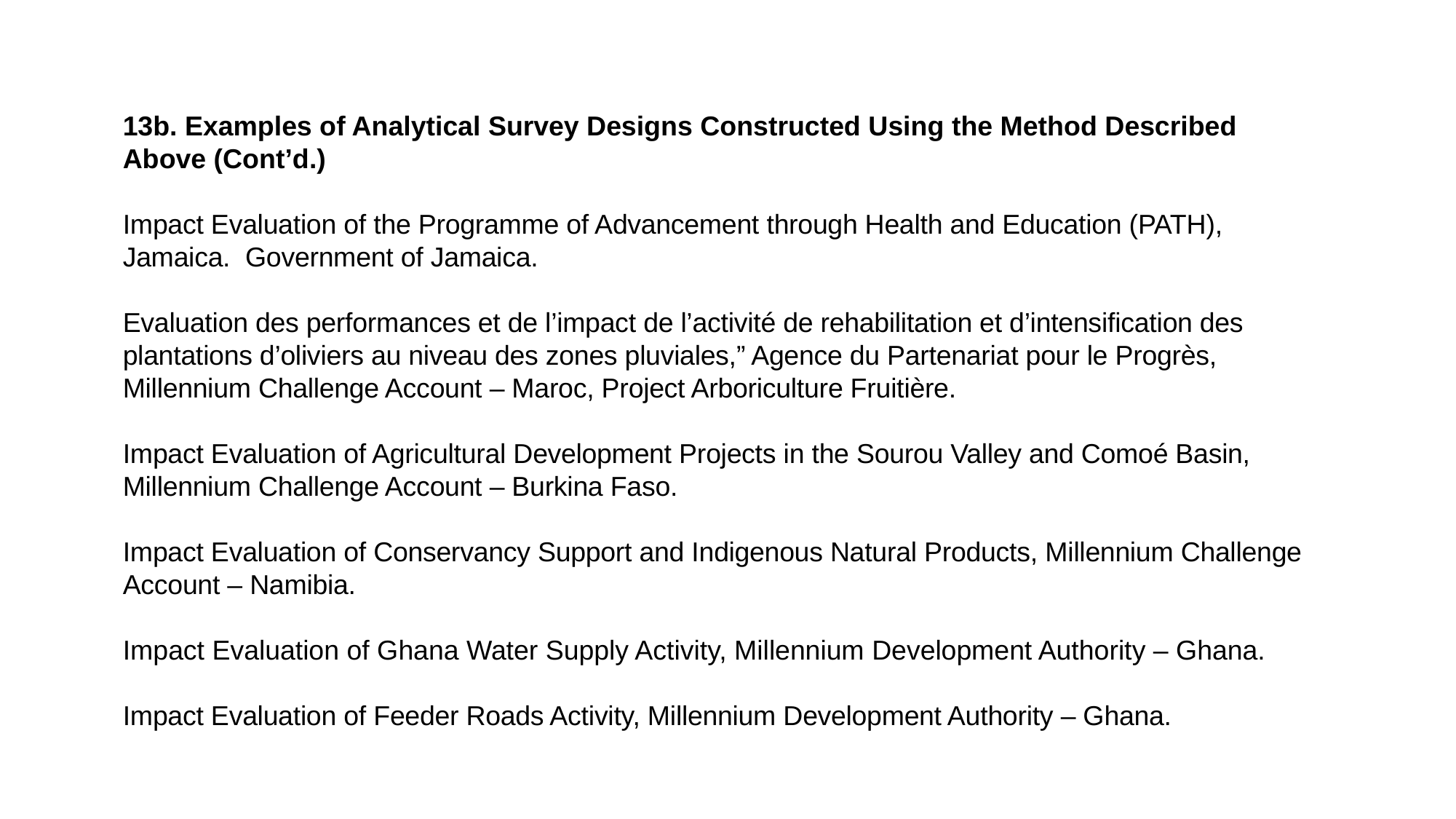

13b. Examples of Analytical Survey Designs Constructed Using the Method Described Above (Cont’d.)

Impact Evaluation of the Programme of Advancement through Health and Education (PATH), Jamaica.  Government of Jamaica.

Evaluation des performances et de l’impact de l’activité de rehabilitation et d’intensification des plantations d’oliviers au niveau des zones pluviales,” Agence du Partenariat pour le Progrès, Millennium Challenge Account – Maroc, Project Arboriculture Fruitière.

Impact Evaluation of Agricultural Development Projects in the Sourou Valley and Comoé Basin, Millennium Challenge Account – Burkina Faso.

Impact Evaluation of Conservancy Support and Indigenous Natural Products, Millennium Challenge Account – Namibia.

Impact Evaluation of Ghana Water Supply Activity, Millennium Development Authority – Ghana.

Impact Evaluation of Feeder Roads Activity, Millennium Development Authority – Ghana.